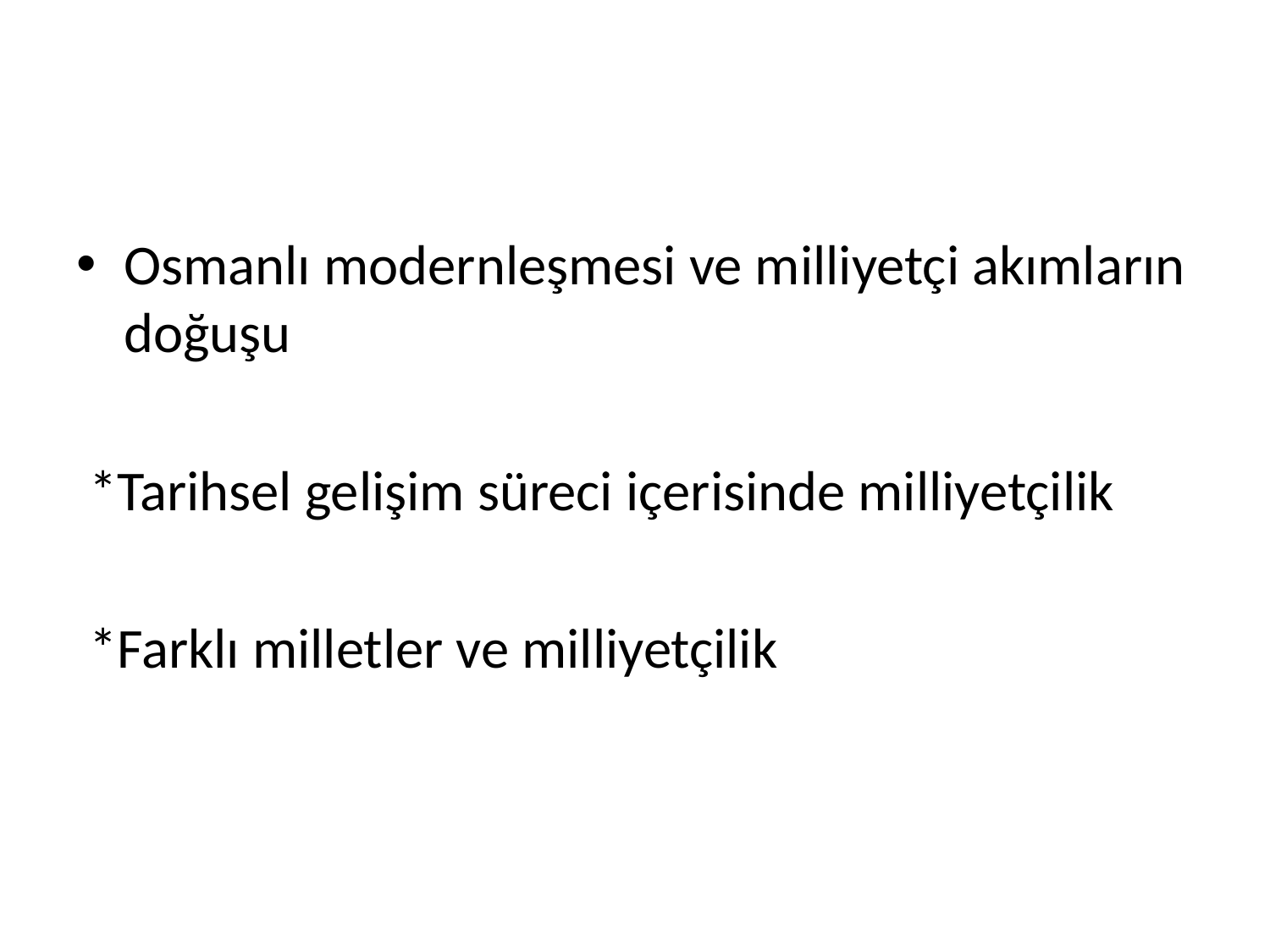

#
Osmanlı modernleşmesi ve milliyetçi akımların doğuşu

 *Tarihsel gelişim süreci içerisinde milliyetçilik

 *Farklı milletler ve milliyetçilik